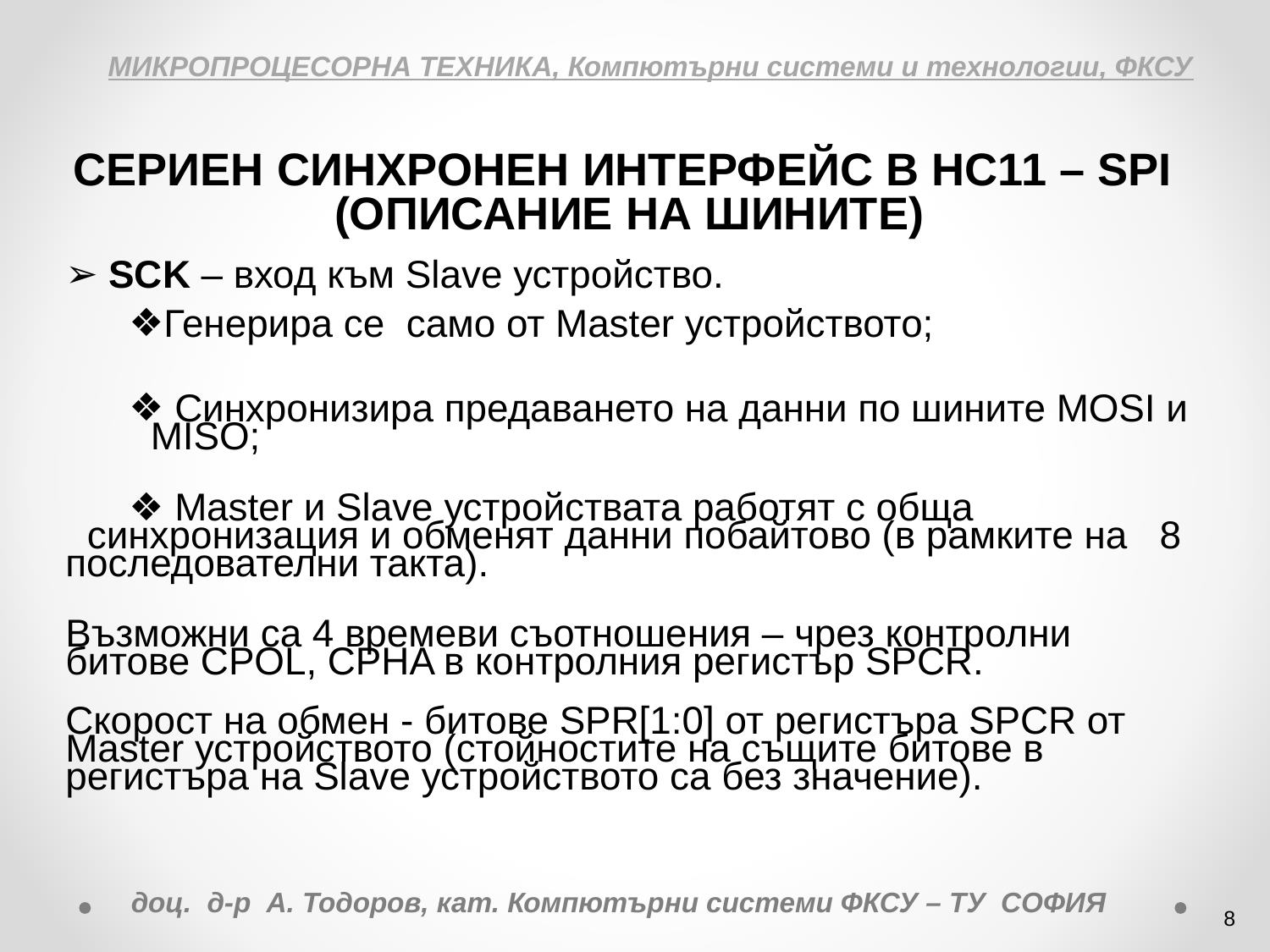

МИКРОПРОЦЕСОРНА ТЕХНИКА, Компютърни системи и технологии, ФКСУ

СЕРИЕН СИНХРОНЕН ИНТЕРФЕЙС В НС11 – SPI

(ОПИСАНИЕ НА ШИНИТЕ)
 SCK – вход към Slave устройство.
Генерира се  само от Мaster устройството;

 Синхронизира предаването на данни по шините MOSI и   MISO;

 Master и Slave устройствата работят с обща
  синхронизация и обменят данни побайтово (в рамките на   8 последователни такта).
Възможни са 4 времеви съотношения – чрез контролни битове CPOL, CPHA в контролния регистър SPCR.
Скорост на обмен - битове SPR[1:0] от регистъра SPCR от Мaster устройството (стойностите на същите битове в регистъра на Slave устройството са без значение).
доц.  д-р  А. Тодоров, кат. Компютърни системи ФКСУ – ТУ  СОФИЯ
8